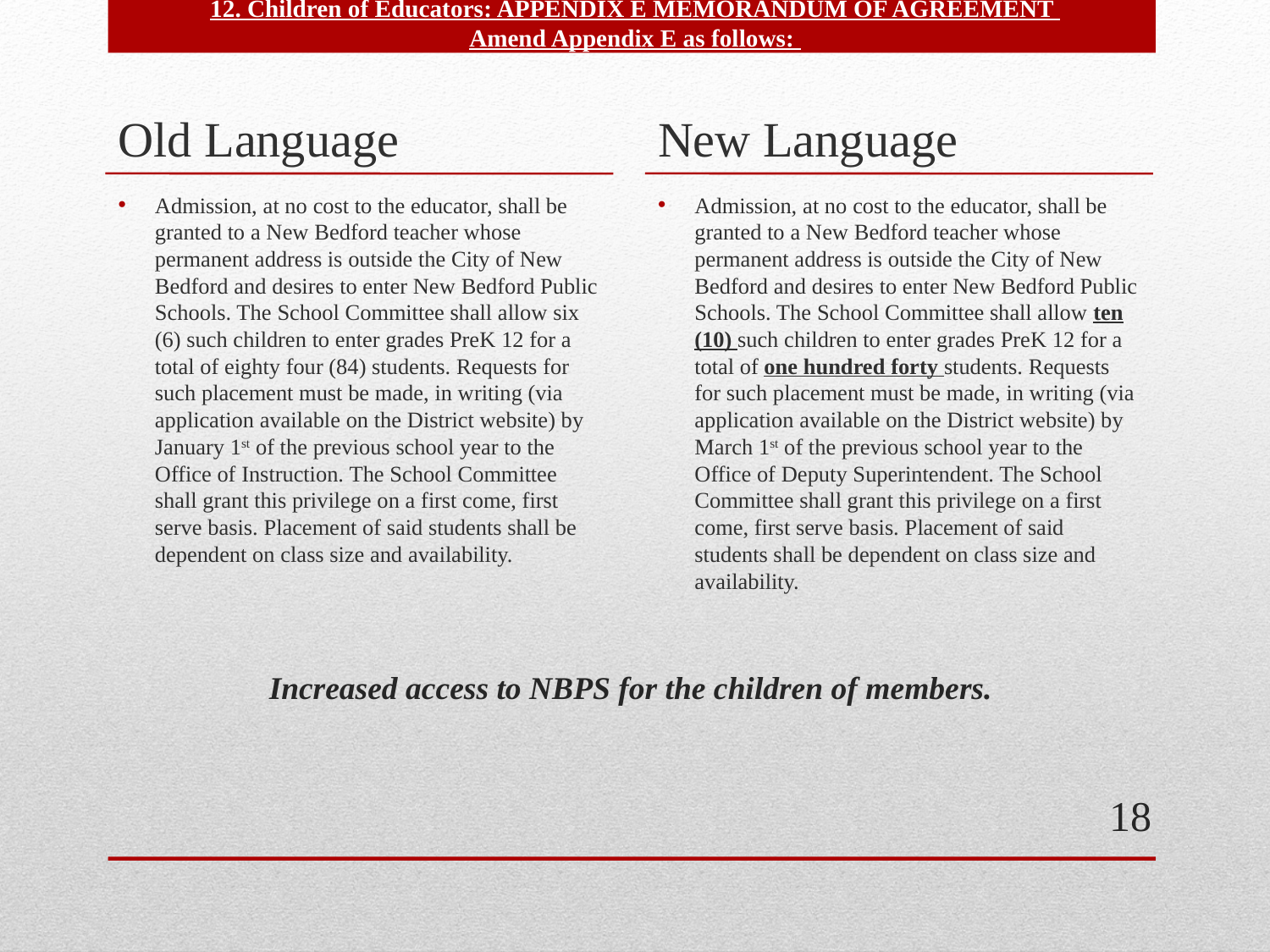

12. Children of Educators: APPENDIX E MEMORANDUM OF AGREEMENT
Amend Appendix E as follows:
Old Language
New Language
Admission, at no cost to the educator, shall be granted to a New Bedford teacher whose permanent address is outside the City of New Bedford and desires to enter New Bedford Public Schools. The School Committee shall allow six (6) such children to enter grades PreK 12 for a total of eighty four (84) students. Requests for such placement must be made, in writing (via application available on the District website) by January 1st of the previous school year to the Office of Instruction. The School Committee shall grant this privilege on a first come, first serve basis. Placement of said students shall be dependent on class size and availability.
Admission, at no cost to the educator, shall be granted to a New Bedford teacher whose permanent address is outside the City of New Bedford and desires to enter New Bedford Public Schools. The School Committee shall allow ten (10) such children to enter grades PreK 12 for a total of one hundred forty students. Requests for such placement must be made, in writing (via application available on the District website) by March 1st of the previous school year to the Office of Deputy Superintendent. The School Committee shall grant this privilege on a first come, first serve basis. Placement of said students shall be dependent on class size and availability.

# Increased access to NBPS for the children of members.
18